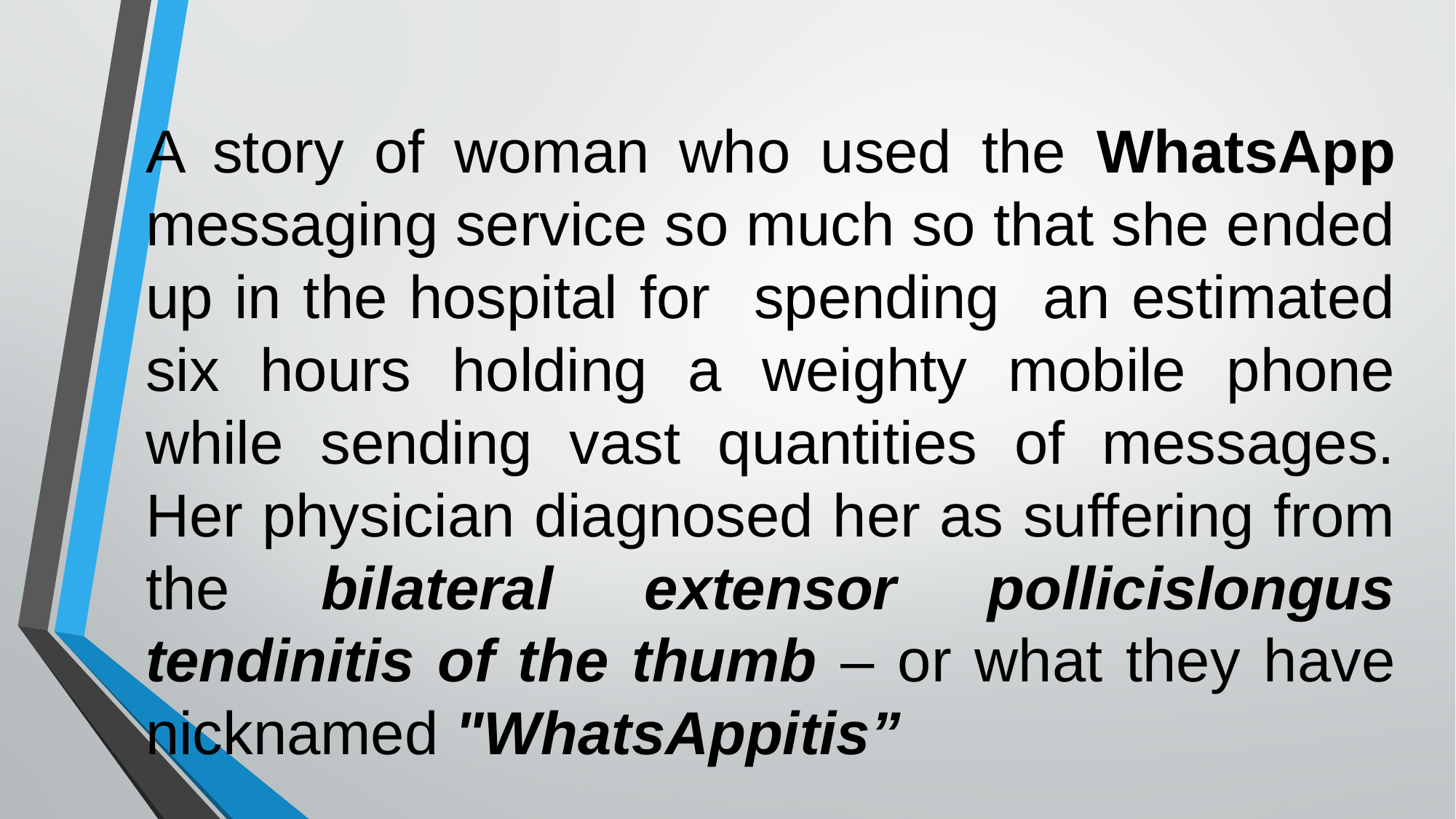

A story of woman who used the WhatsApp messaging service so much so that she ended up in the hospital for  spending  an estimated six hours holding a weighty mobile phone while sending vast quantities of messages. Her physician diagnosed her as suffering from the bilateral extensor pollicislongus tendinitis of the thumb – or what they have nicknamed "WhatsAppitis”